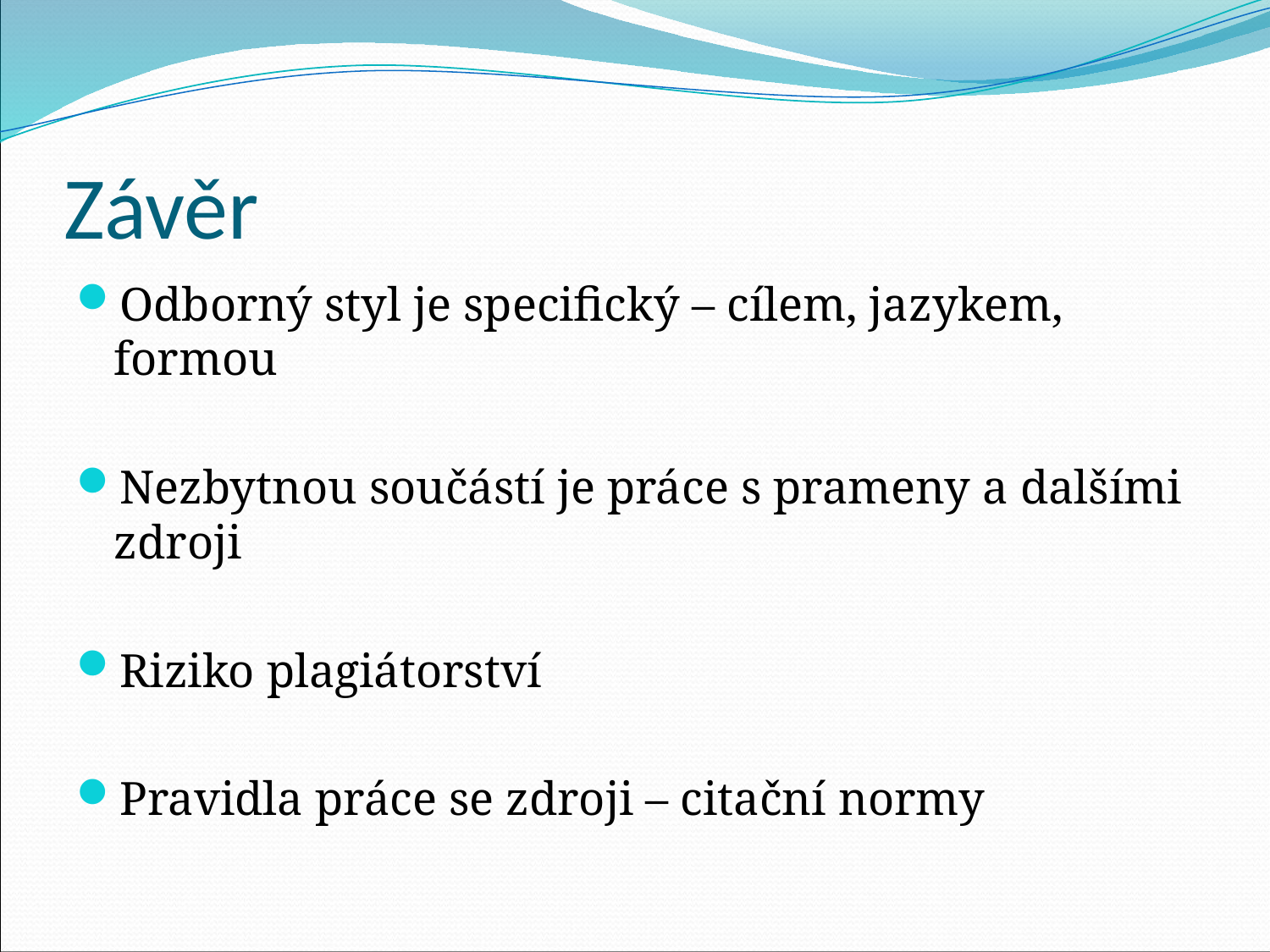

# Závěr
Odborný styl je specifický – cílem, jazykem, formou

Nezbytnou součástí je práce s prameny a dalšími zdroji

Riziko plagiátorství

Pravidla práce se zdroji – citační normy